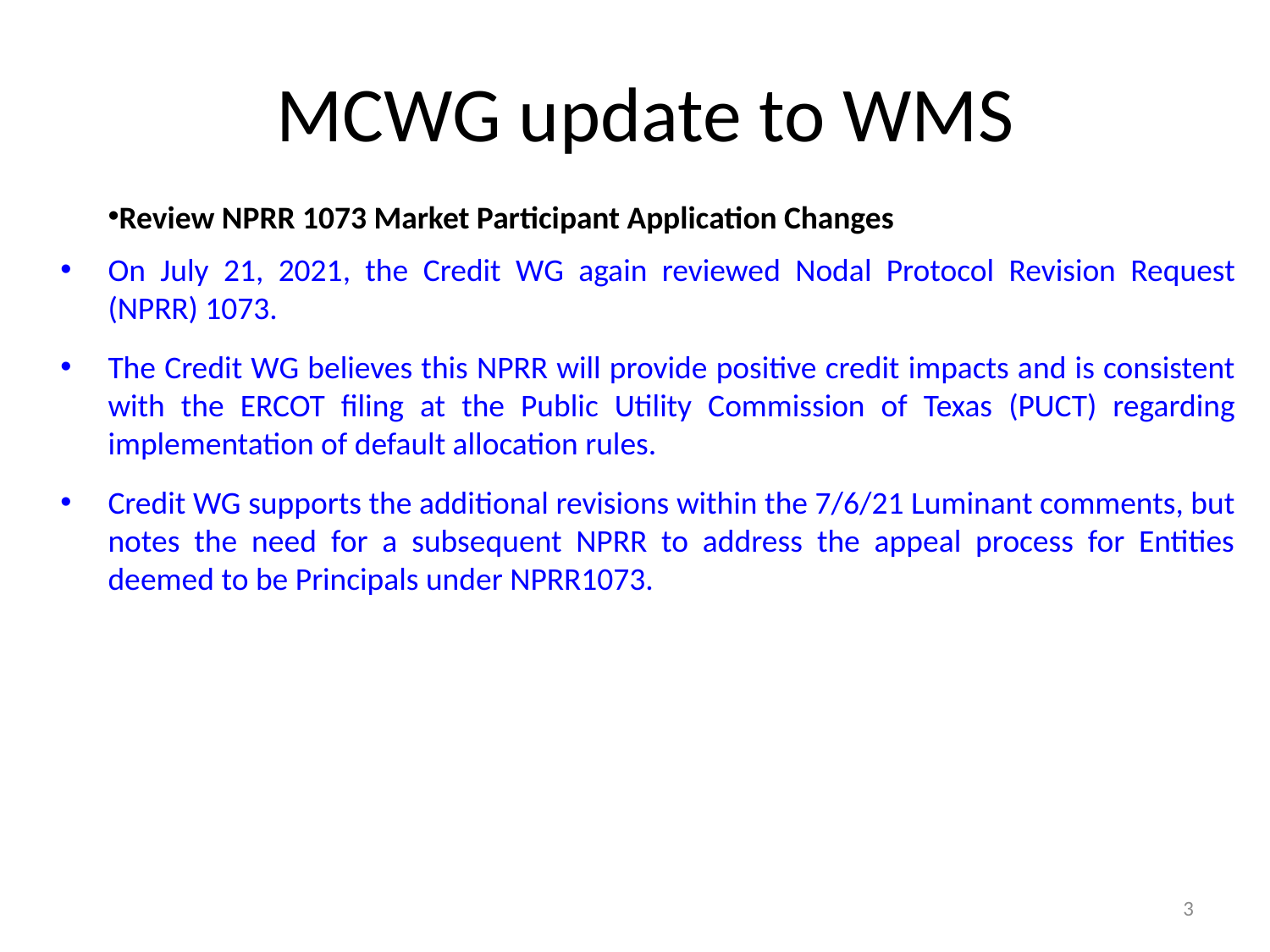

# MCWG update to WMS
Review NPRR 1073 Market Participant Application Changes
On July 21, 2021, the Credit WG again reviewed Nodal Protocol Revision Request (NPRR) 1073.
The Credit WG believes this NPRR will provide positive credit impacts and is consistent with the ERCOT filing at the Public Utility Commission of Texas (PUCT) regarding implementation of default allocation rules.
Credit WG supports the additional revisions within the 7/6/21 Luminant comments, but notes the need for a subsequent NPRR to address the appeal process for Entities deemed to be Principals under NPRR1073.

3